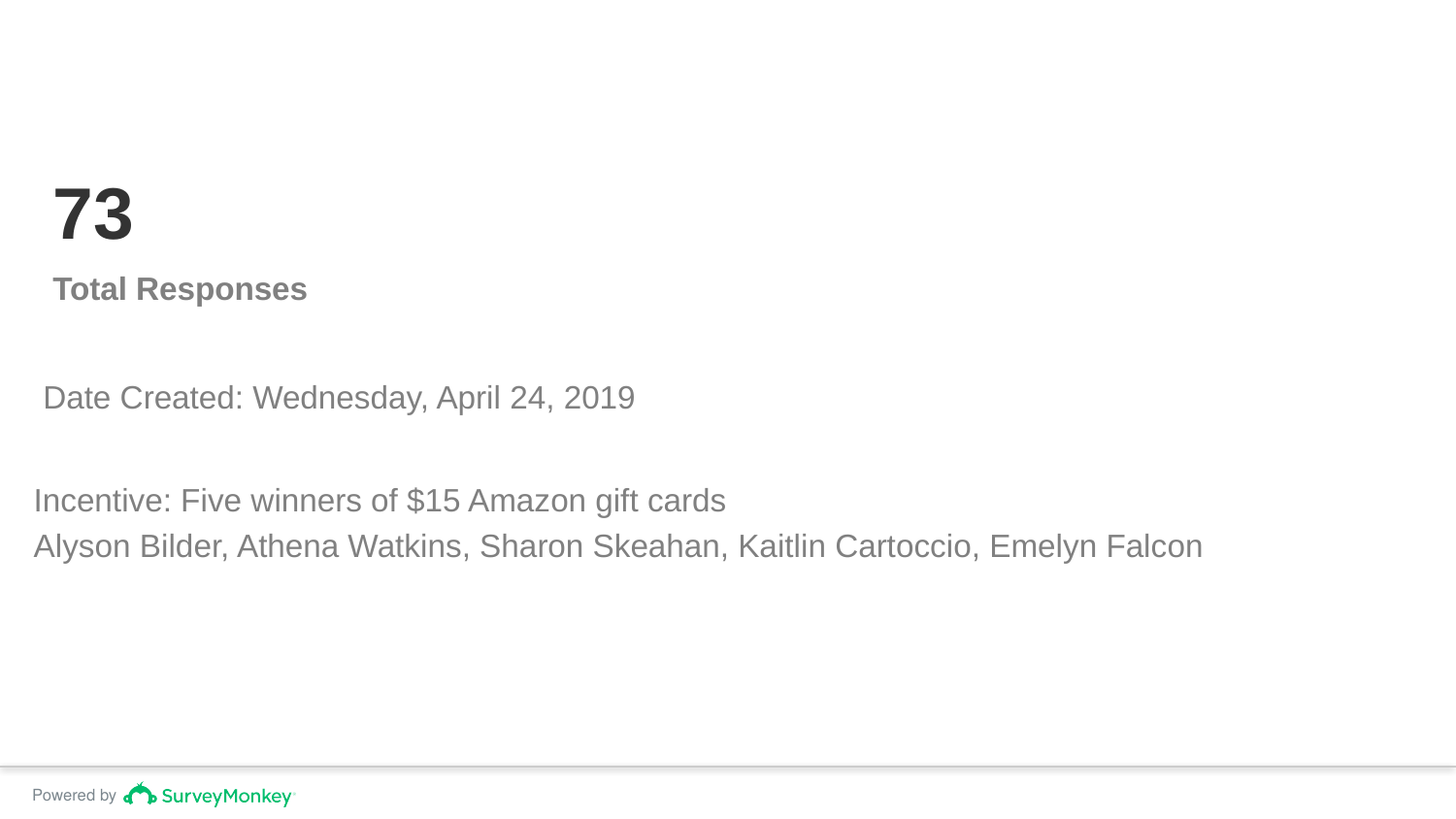

# 73
Total Responses
Date Created: Wednesday, April 24, 2019
Incentive: Five winners of $15 Amazon gift cards
Alyson Bilder, Athena Watkins, Sharon Skeahan, Kaitlin Cartoccio, Emelyn Falcon